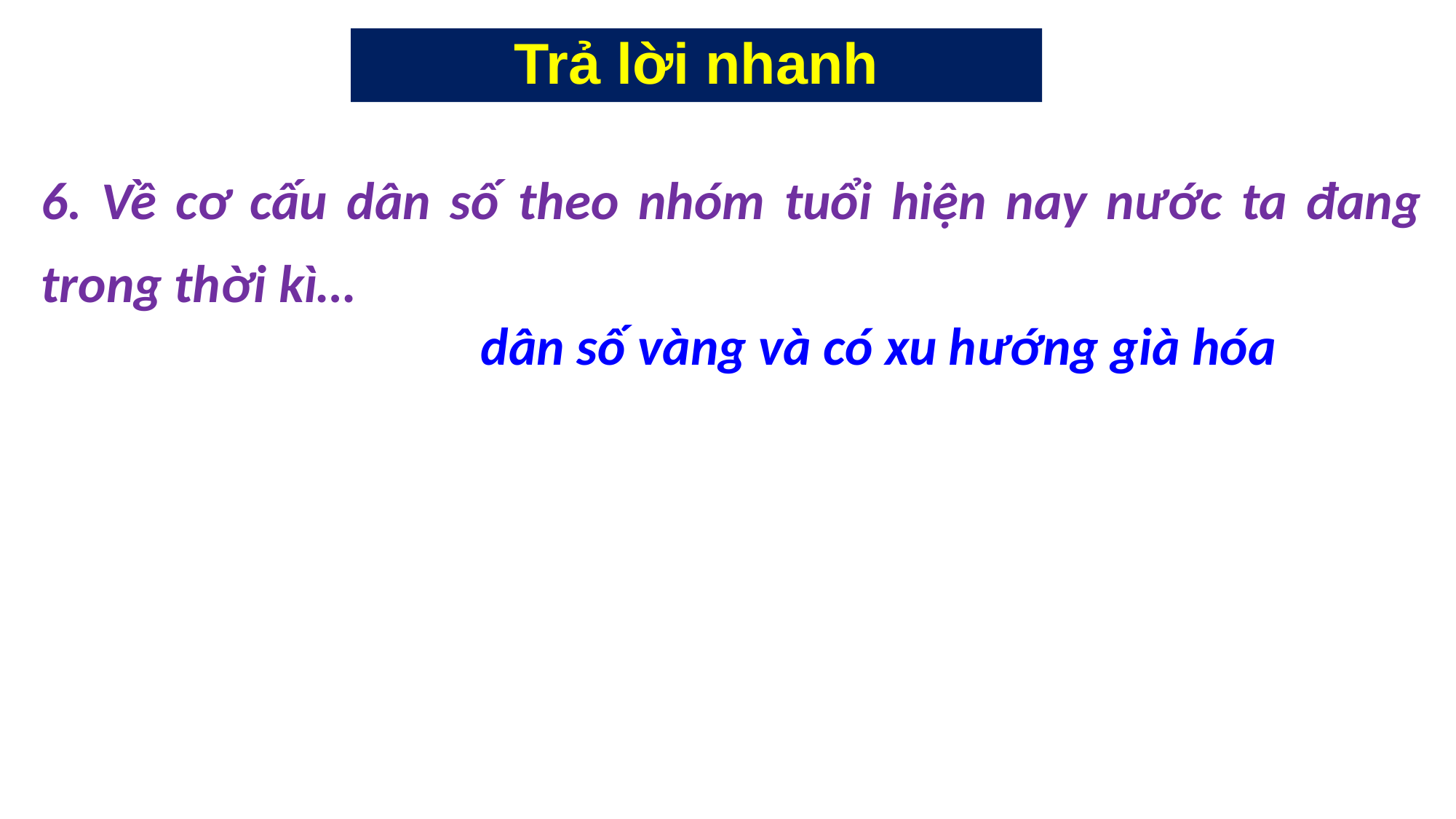

# Trả lời nhanh
6. Về cơ cấu dân số theo nhóm tuổi hiện nay nước ta đang trong thời kì…
dân số vàng và có xu hướng già hóa
4
3
1
2